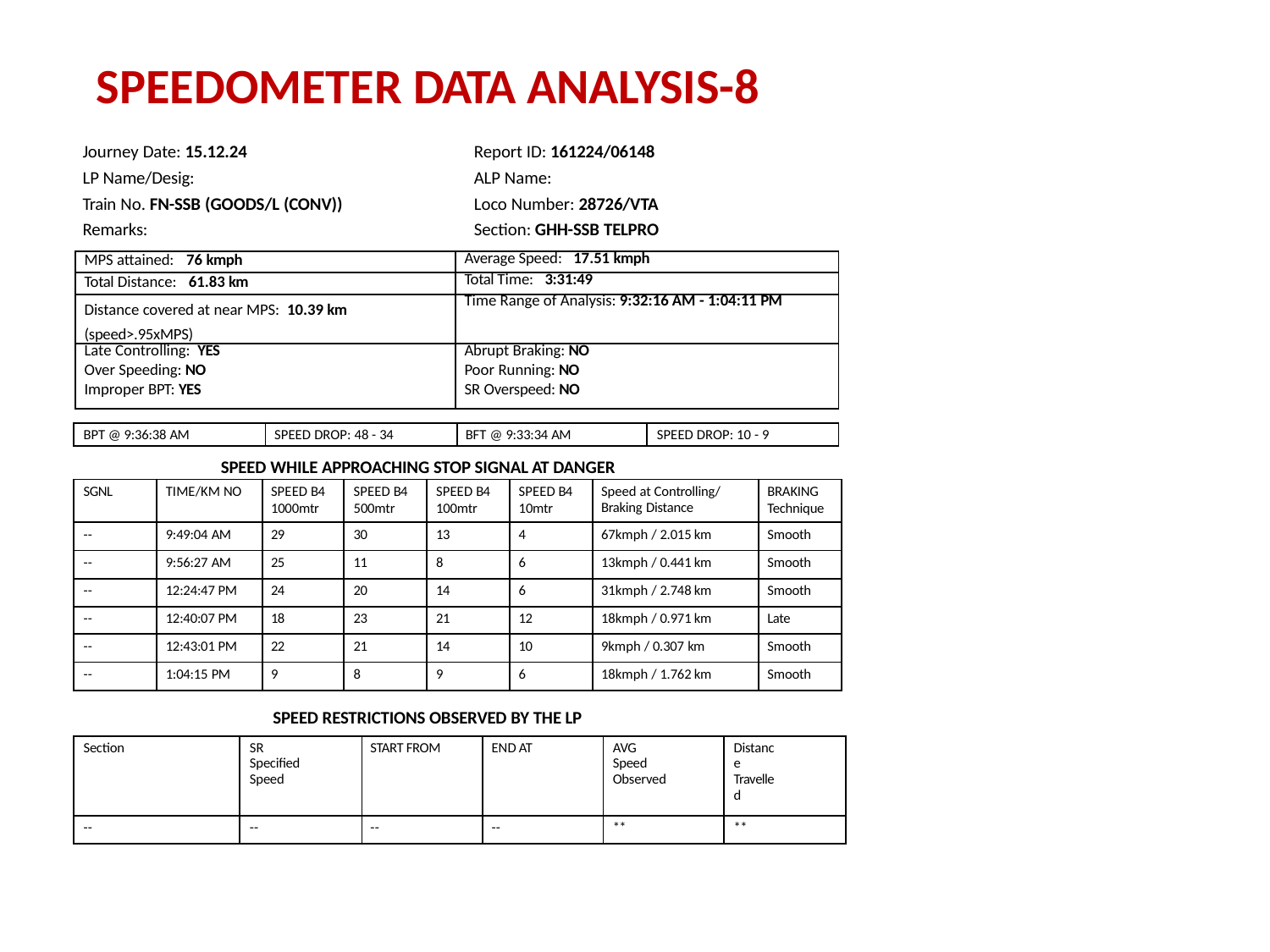

SPEEDOMETER DATA ANALYSIS-8
Journey Date: 15.12.24
LP Name/Desig:
Train No. FN-SSB (GOODS/L (CONV))
Remarks:
Report ID: 161224/06148
ALP Name:
Loco Number: 28726/VTA
Section: GHH-SSB TELPRO
| MPS attained: 76 kmph | Average Speed: 17.51 kmph |
| --- | --- |
| Total Distance: 61.83 km | Total Time: 3:31:49 |
| Distance covered at near MPS: 10.39 km (speed>.95xMPS) | Time Range of Analysis: 9:32:16 AM - 1:04:11 PM |
| Late Controlling: YES Over Speeding: NO Improper BPT: YES | Abrupt Braking: NO Poor Running: NO SR Overspeed: NO |
| BPT @ 9:36:38 AM | SPEED DROP: 48 - 34 | BFT @ 9:33:34 AM | SPEED DROP: 10 - 9 |
| --- | --- | --- | --- |
SPEED WHILE APPROACHING STOP SIGNAL AT DANGER
| SGNL | TIME/KM NO | SPEED B4 1000mtr | SPEED B4 500mtr | SPEED B4 100mtr | SPEED B4 10mtr | Speed at Controlling/ Braking Distance | BRAKING Technique |
| --- | --- | --- | --- | --- | --- | --- | --- |
| -- | 9:49:04 AM | 29 | 30 | 13 | 4 | 67kmph / 2.015 km | Smooth |
| -- | 9:56:27 AM | 25 | 11 | 8 | 6 | 13kmph / 0.441 km | Smooth |
| -- | 12:24:47 PM | 24 | 20 | 14 | 6 | 31kmph / 2.748 km | Smooth |
| -- | 12:40:07 PM | 18 | 23 | 21 | 12 | 18kmph / 0.971 km | Late |
| -- | 12:43:01 PM | 22 | 21 | 14 | 10 | 9kmph / 0.307 km | Smooth |
| -- | 1:04:15 PM | 9 | 8 | 9 | 6 | 18kmph / 1.762 km | Smooth |
SPEED RESTRICTIONS OBSERVED BY THE LP
| Section | SR Specified Speed | START FROM | END AT | AVG Speed Observed | Distance Travelled |
| --- | --- | --- | --- | --- | --- |
| -- | -- | -- | -- | \*\* | \*\* |